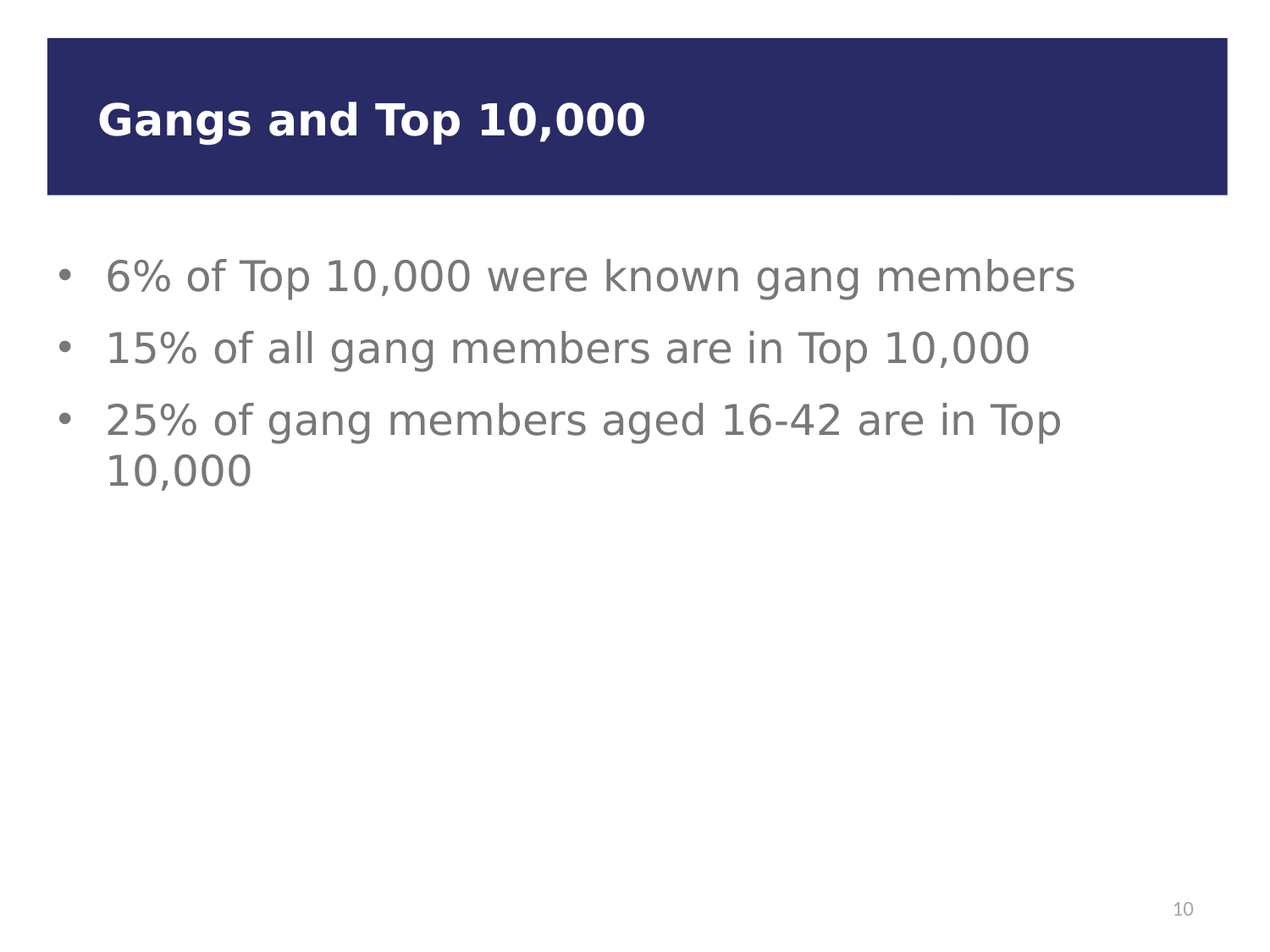

Gangs and Top 10,000
6% of Top 10,000 were known gang members

15% of all gang members are in Top 10,000

25% of gang members aged 16-42 are in Top 10,000
10